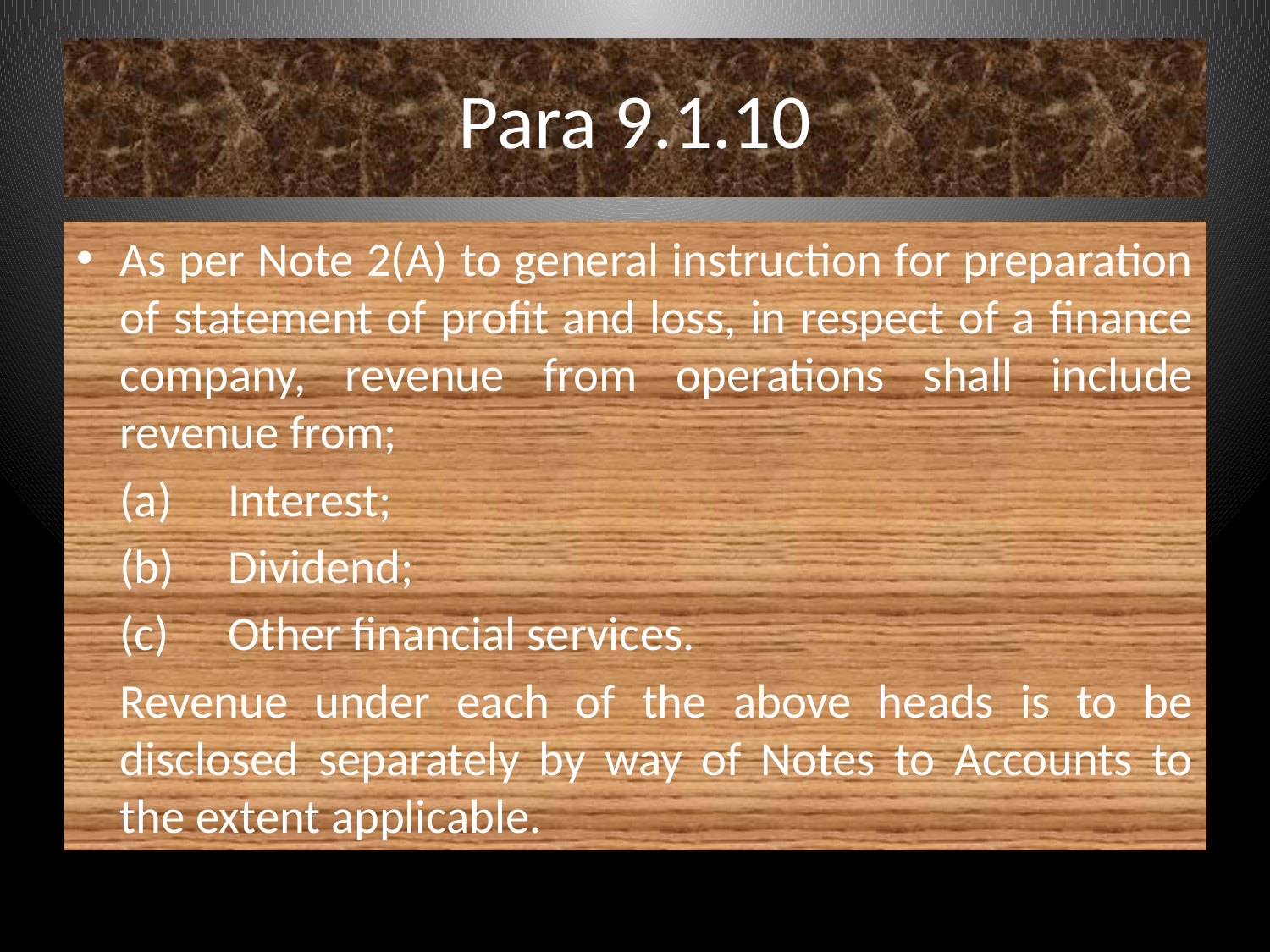

# Para 9.1.10
As per Note 2(A) to general instruction for preparation of statement of profit and loss, in respect of a finance company, revenue from operations shall include revenue from;
	(a)	Interest;
	(b)	Dividend;
	(c)	Other financial services.
	Revenue under each of the above heads is to be disclosed separately by way of Notes to Accounts to the extent applicable.